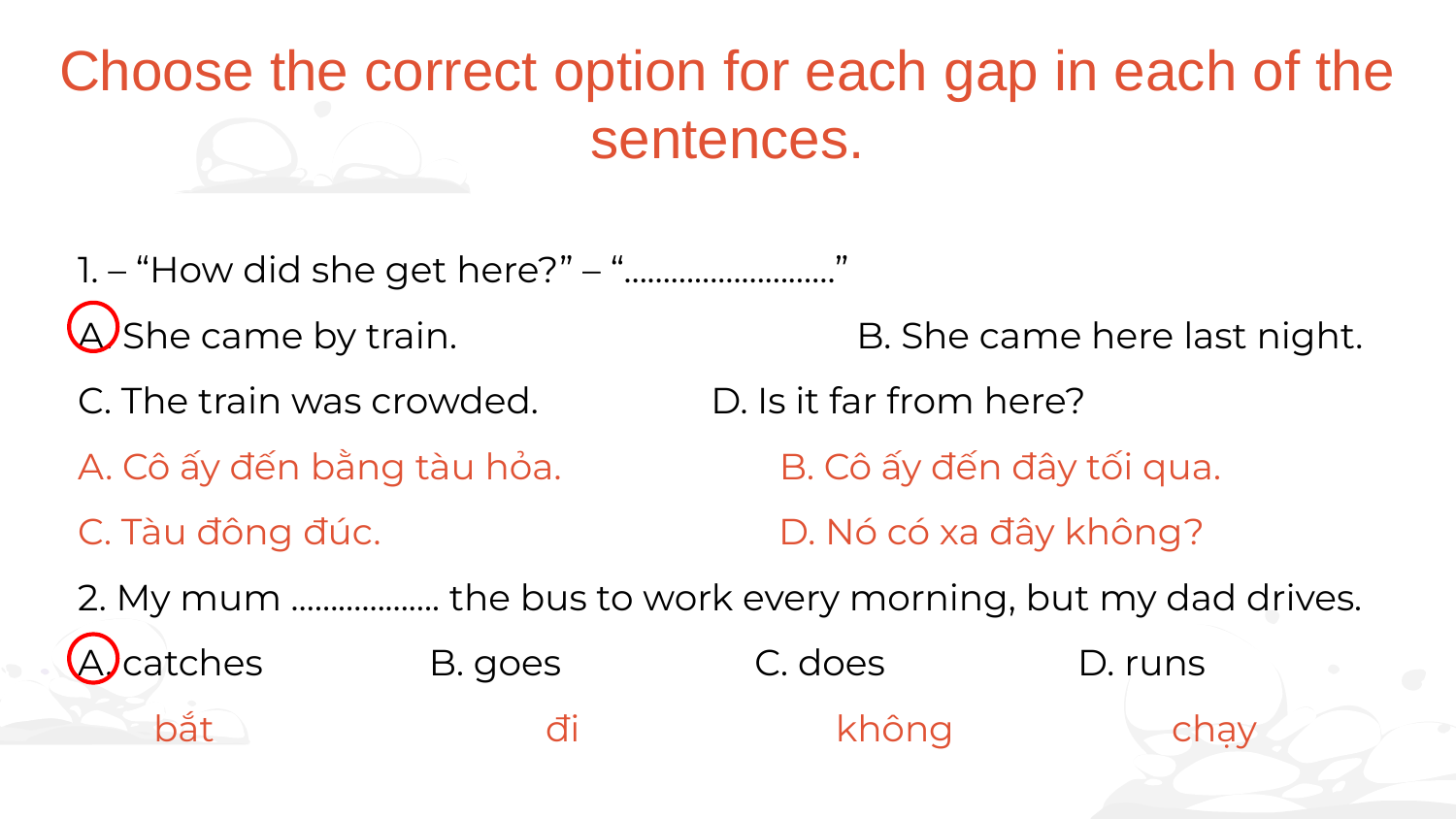

1. – “How did she get here?” – “………………………”
A. She came by train.			B. She came here last night.
C. The train was crowded.		D. Is it far from here?
A. Cô ấy đến bằng tàu hỏa.                       B. Cô ấy đến đây tối qua.
C. Tàu đông đúc.                                          D. Nó có xa đây không?
2. My mum ………………. the bus to work every morning, but my dad drives.
A. catches		 B. goes	                    C. does	        D. runs
        bắt                                   đi                           không                       chạy

Choose the correct option for each gap in each of the sentences.